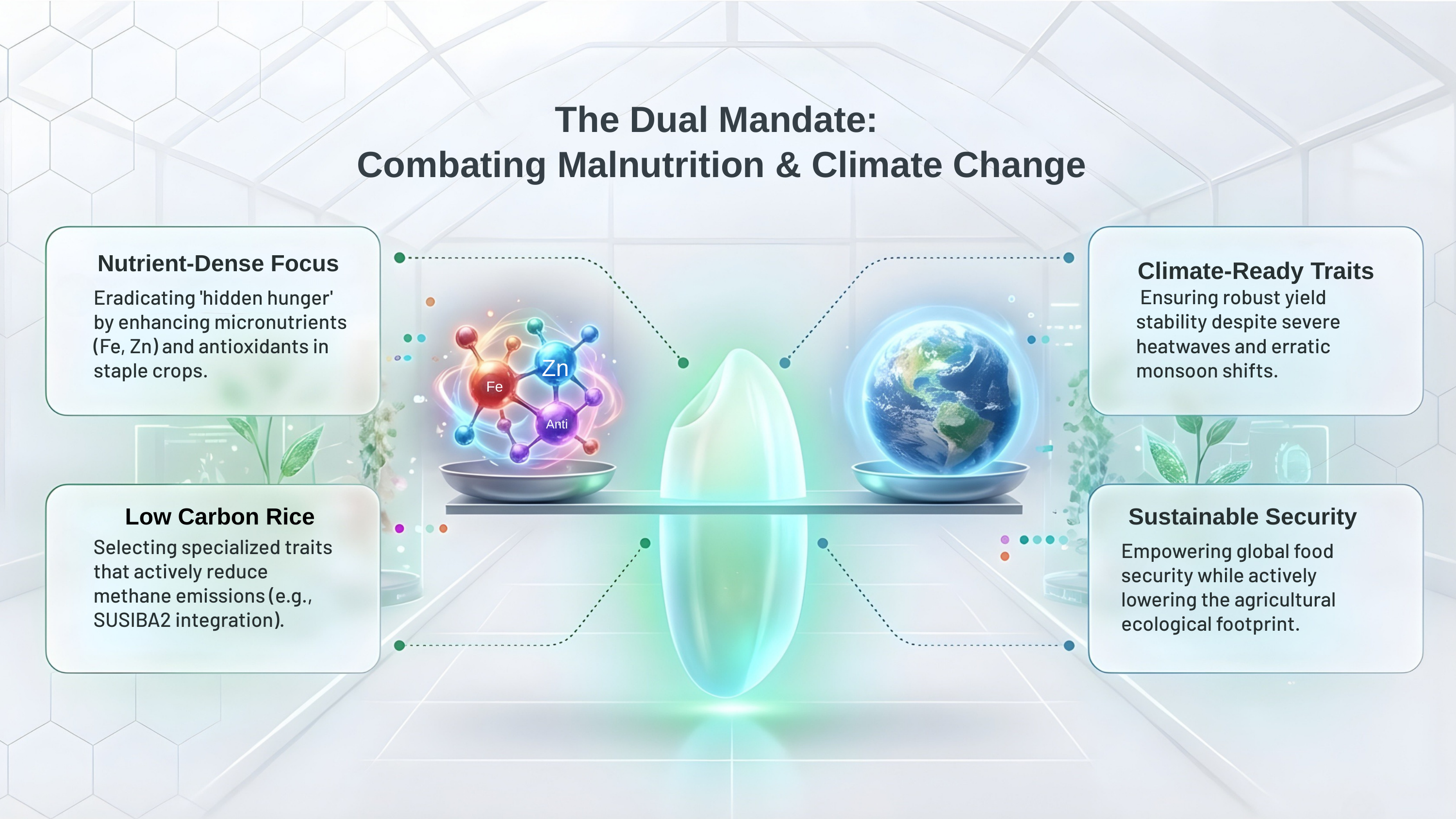

The Dual Mandate:
Combating Malnutrition & Climate Change
Nutrient-Dense Focus
Climate-Ready Traits
 Ensuring robust yield
stability despite severe
heatwaves and erratic
monsoon shifts.
Eradicating 'hidden hunger'
by enhancing micronutrients
(Fe, Zn) and antioxidants in
staple crops.
Zn
Fe
Anti
Sustainable Security
Low Carbon Rice
Selecting specialized traits
that actively reduce
methane emissions (e.g.,
SUSIBA2 integration).
Empowering global food
security while actively
lowering the agricultural
ecological footprint.